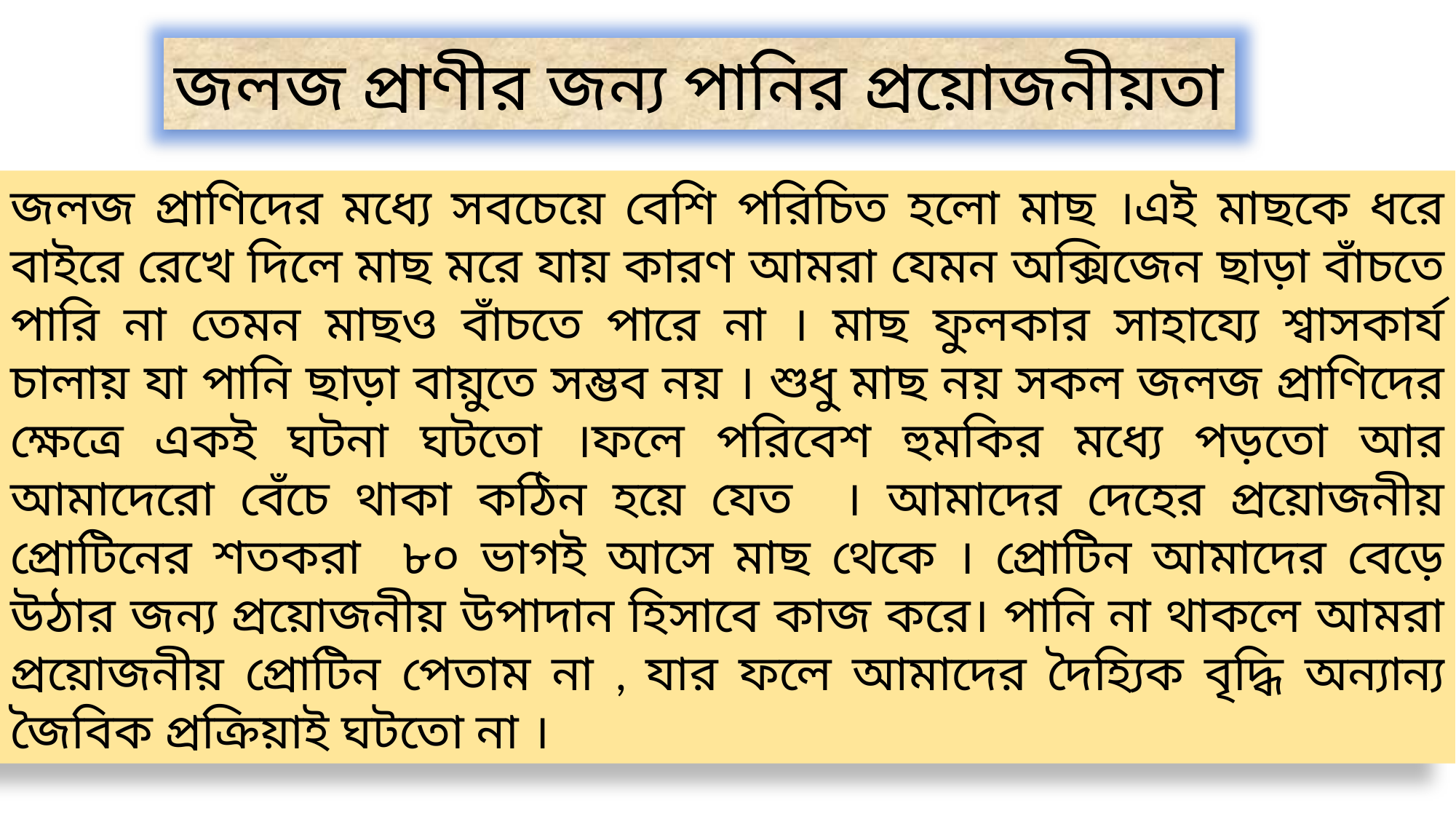

জলজ প্রাণীর জন্য পানির প্রয়োজনীয়তা
জলজ প্রাণিদের মধ্যে সবচেয়ে বেশি পরিচিত হলো মাছ ।এই মাছকে ধরে বাইরে রেখে দিলে মাছ মরে যায় কারণ আমরা যেমন অক্সিজেন ছাড়া বাঁচতে পারি না তেমন মাছও বাঁচতে পারে না । মাছ ফুলকার সাহায্যে শ্বাসকার্য চালায় যা পানি ছাড়া বায়ুতে সম্ভব নয় । শুধু মাছ নয় সকল জলজ প্রাণিদের ক্ষেত্রে একই ঘটনা ঘটতো ।ফলে পরিবেশ হুমকির মধ্যে পড়তো আর আমাদেরো বেঁচে থাকা কঠিন হয়ে যেত  । আমাদের দেহের প্রয়োজনীয় প্রোটিনের শতকরা  ৮০ ভাগই আসে মাছ থেকে । প্রোটিন আমাদের বেড়ে উঠার জন্য প্রয়োজনীয় উপাদান হিসাবে কাজ করে। পানি না থাকলে আমরা প্রয়োজনীয় প্রোটিন পেতাম না , যার ফলে আমাদের দৈহ্যিক বৃদ্ধি অন্যান্য জৈবিক প্রক্রিয়াই ঘটতো না ।